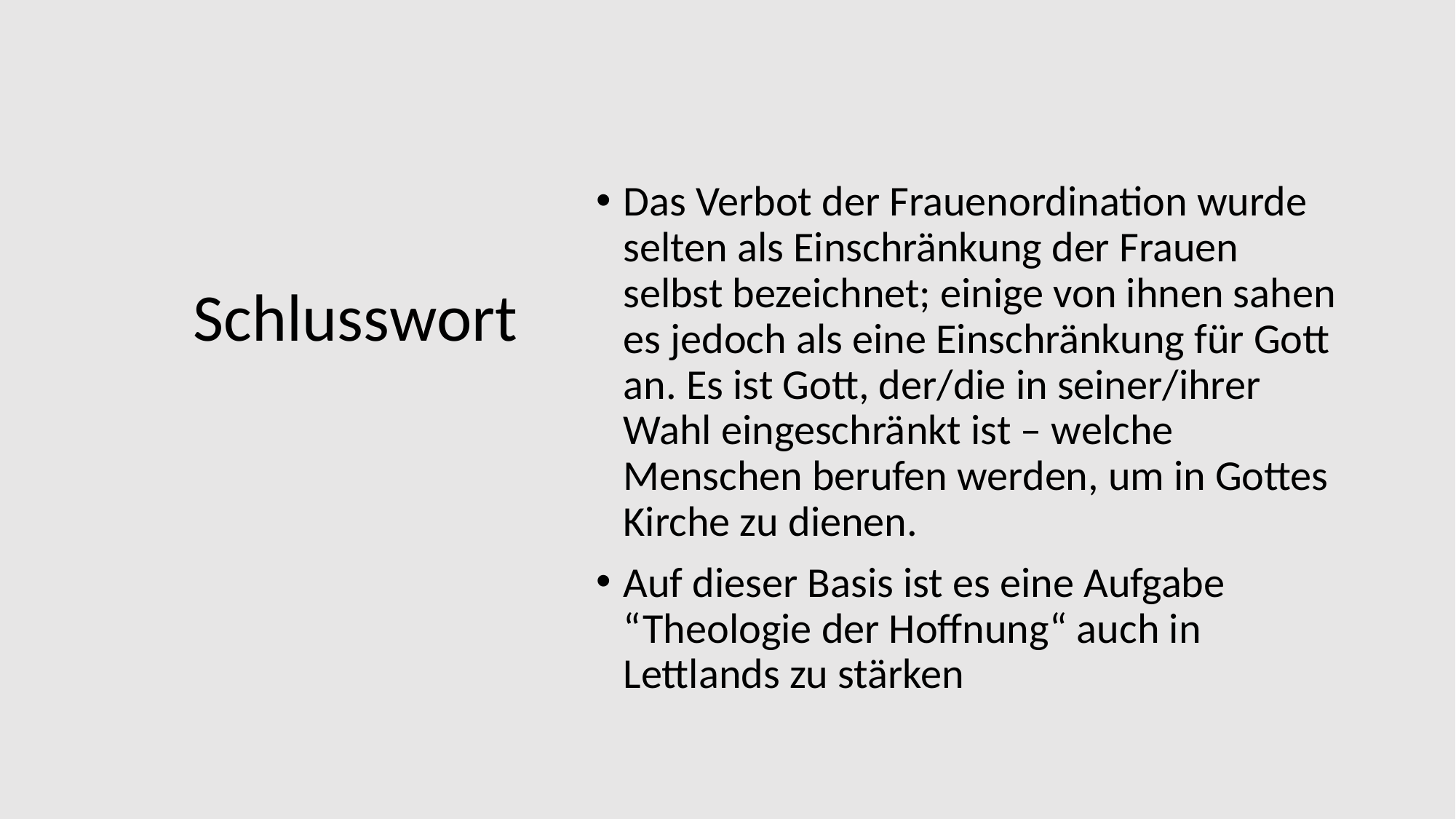

Das Verbot der Frauenordination wurde selten als Einschränkung der Frauen selbst bezeichnet; einige von ihnen sahen es jedoch als eine Einschränkung für Gott an. Es ist Gott, der/die in seiner/ihrer Wahl eingeschränkt ist – welche Menschen berufen werden, um in Gottes Kirche zu dienen.
Auf dieser Basis ist es eine Aufgabe “Theologie der Hoffnung“ auch in Lettlands zu stärken
# Schlusswort